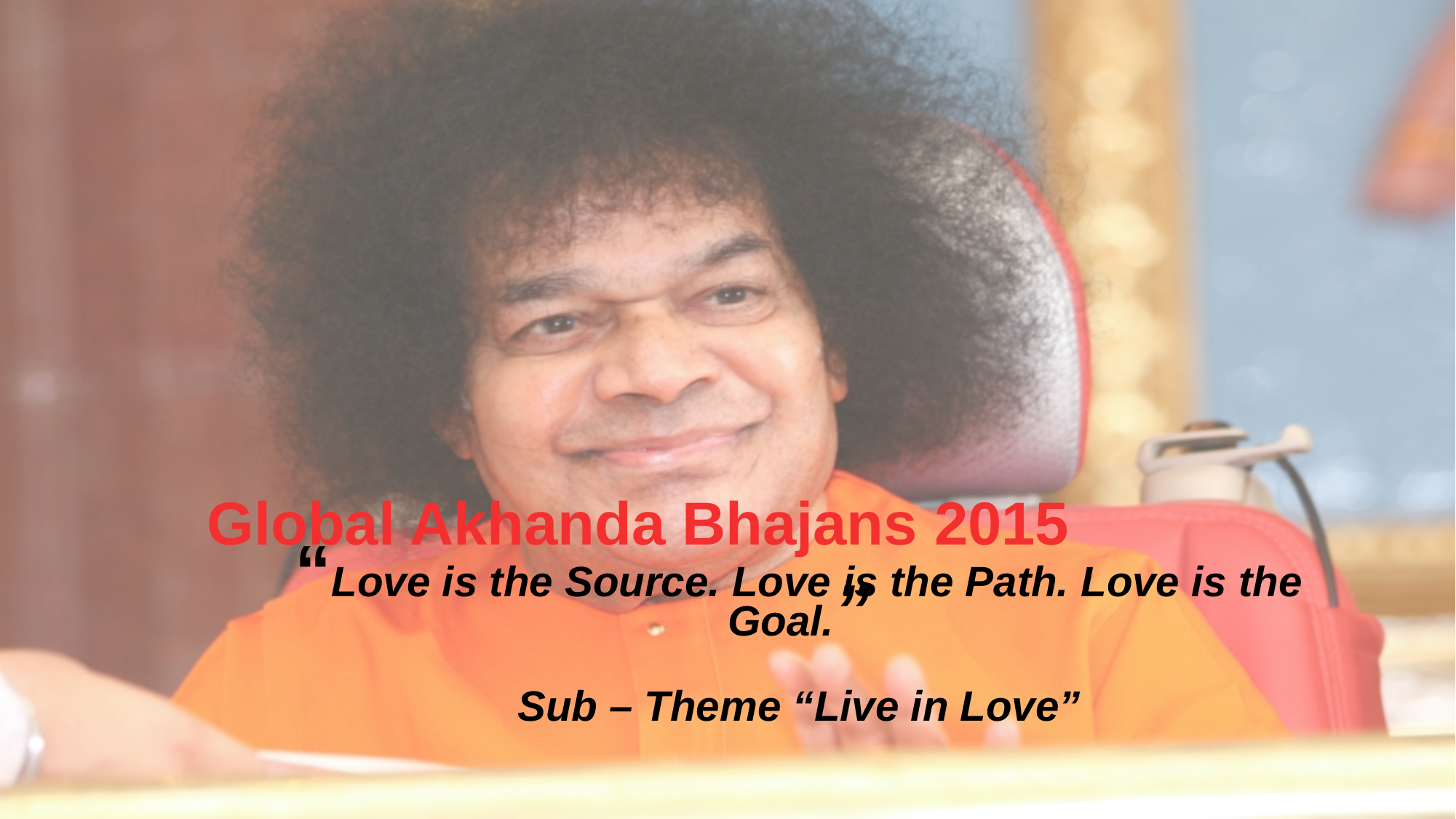

# Global Akhanda Bhajans 2015
“Love is the Source. Love is the Path. Love is the Goal.”

Sub – Theme “Live in Love”